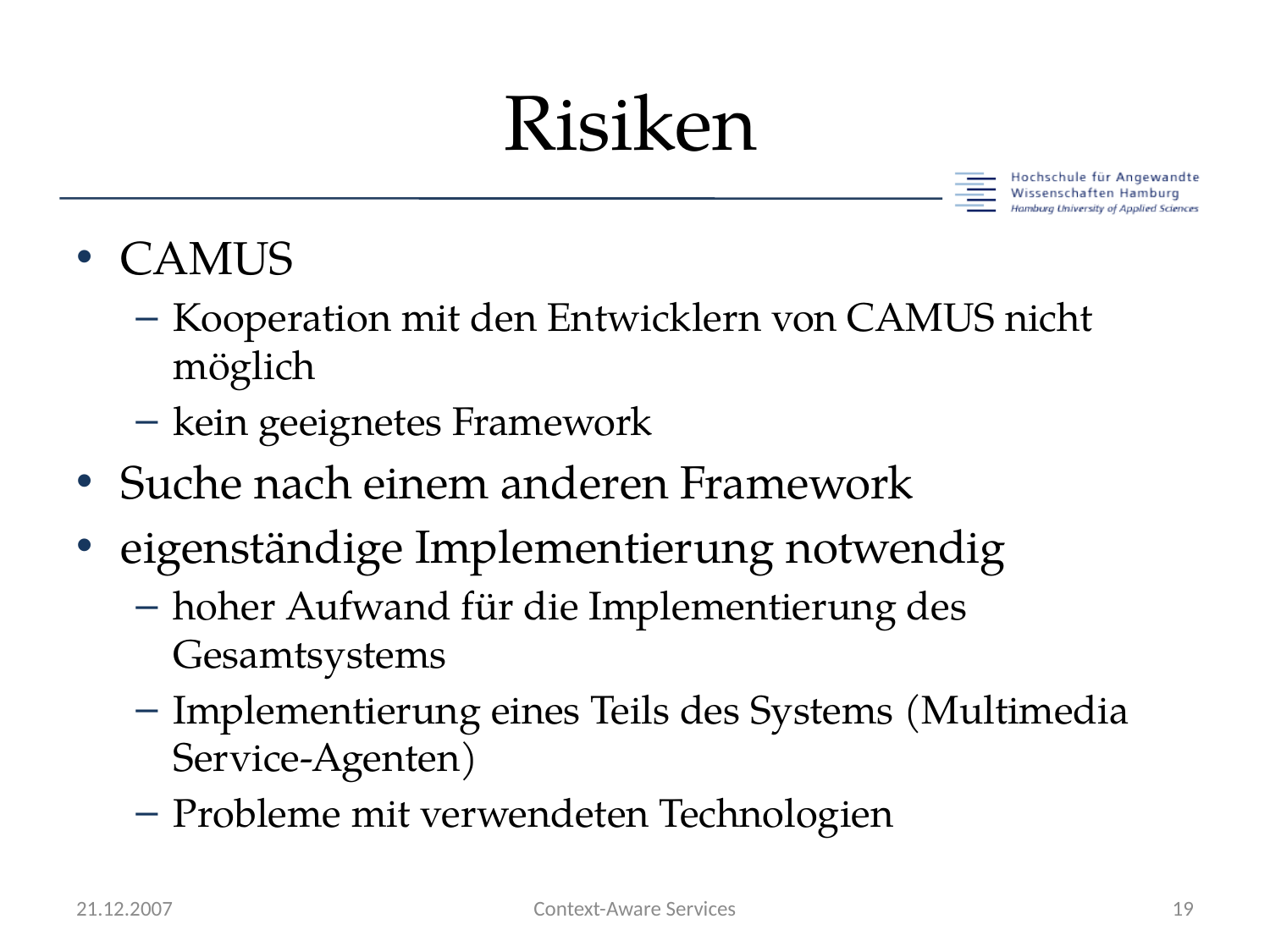

# Risiken
CAMUS
Kooperation mit den Entwicklern von CAMUS nicht möglich
kein geeignetes Framework
Suche nach einem anderen Framework
eigenständige Implementierung notwendig
hoher Aufwand für die Implementierung des Gesamtsystems
Implementierung eines Teils des Systems (Multimedia Service-Agenten)
Probleme mit verwendeten Technologien
21.12.2007
Context-Aware Services
19